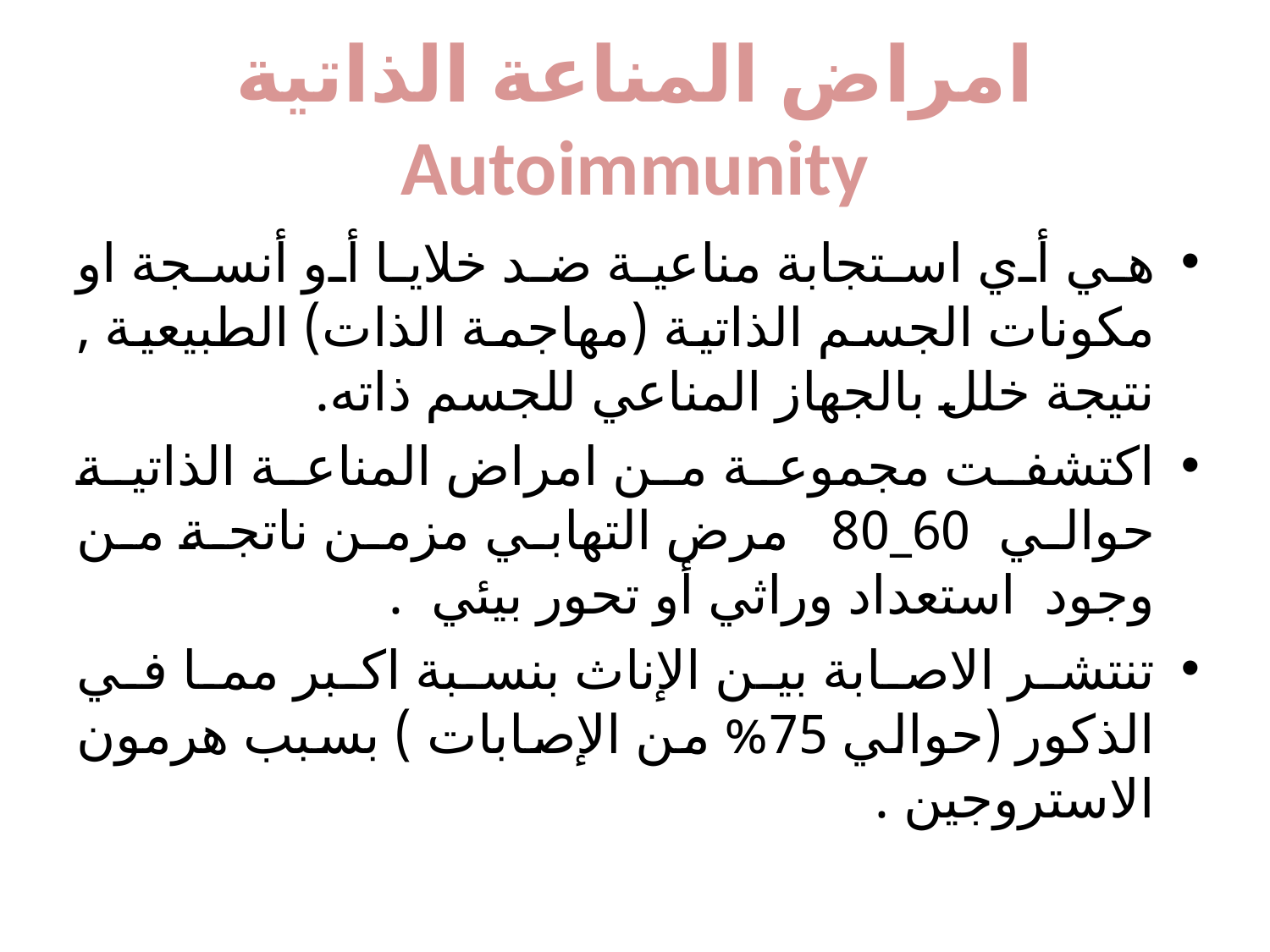

# امراض المناعة الذاتية Autoimmunity
هي أي استجابة مناعية ضد خلايا أو أنسجة او مكونات الجسم الذاتية (مهاجمة الذات) الطبيعية , نتيجة خلل بالجهاز المناعي للجسم ذاته.
اكتشفت مجموعة من امراض المناعة الذاتية حوالي  60_80   مرض التهابي مزمن ناتجة من وجود  استعداد وراثي أو تحور بيئي  .
تنتشر الاصابة بين الإناث بنسبة اكبر مما في الذكور (حوالي 75% من الإصابات ) بسبب هرمون الاستروجين .